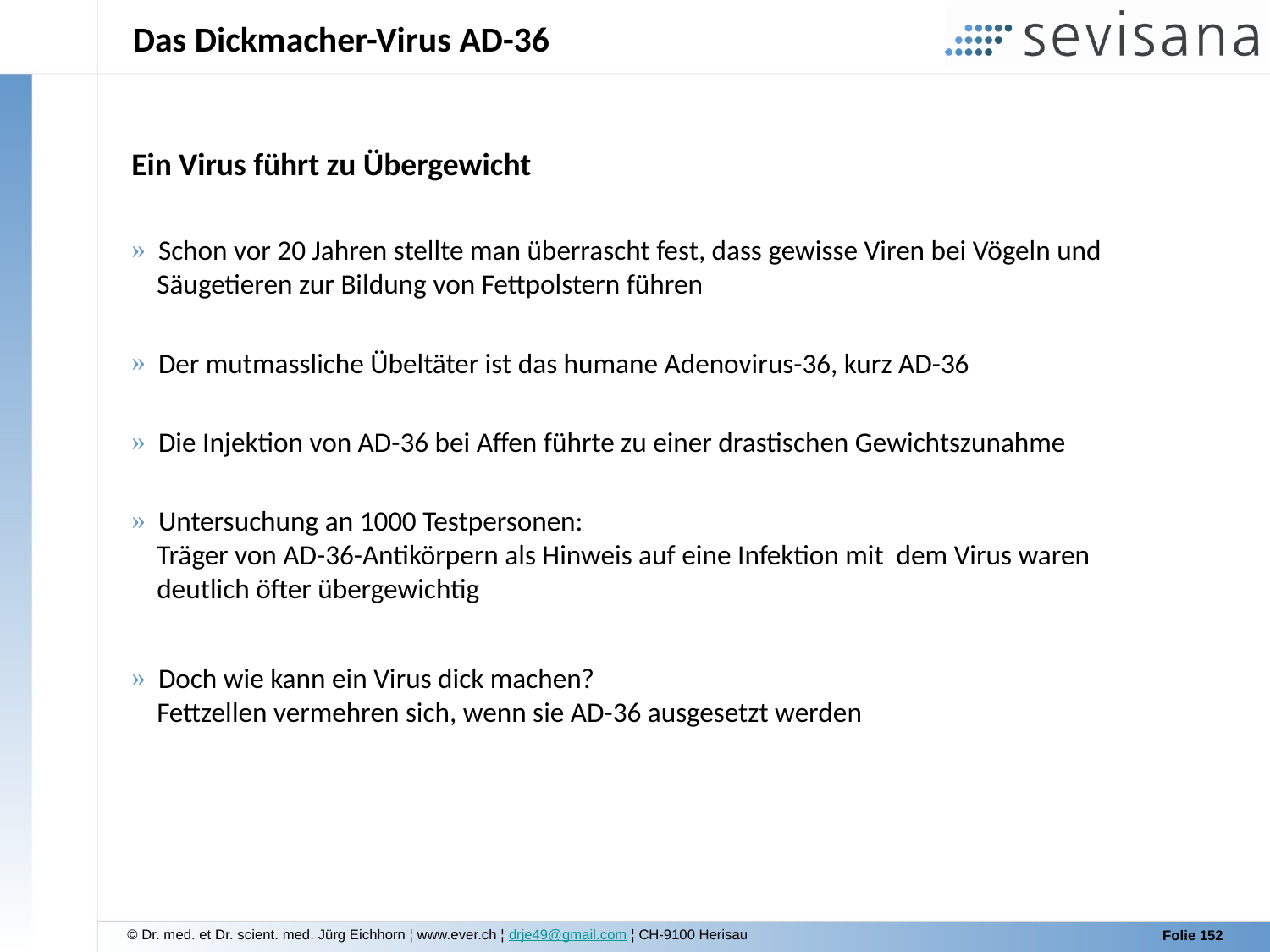

# Das Dickmacher-Virus AD-36
Ein Virus führt zu Übergewicht
  Schon vor 20 Jahren stellte man überrascht fest, dass gewisse Viren bei Vögeln und
    Säugetieren zur Bildung von Fettpolstern führen
  Der mutmassliche Übeltäter ist das humane Adenovirus-36, kurz AD-36
  Die Injektion von AD-36 bei Affen führte zu einer drastischen Gewichtszunahme
  Untersuchung an 1000 Testpersonen:
    Träger von AD-36-Antikörpern als Hinweis auf eine Infektion mit  dem Virus waren
    deutlich öfter übergewichtig

  Doch wie kann ein Virus dick machen?
    Fettzellen vermehren sich, wenn sie AD-36 ausgesetzt werden